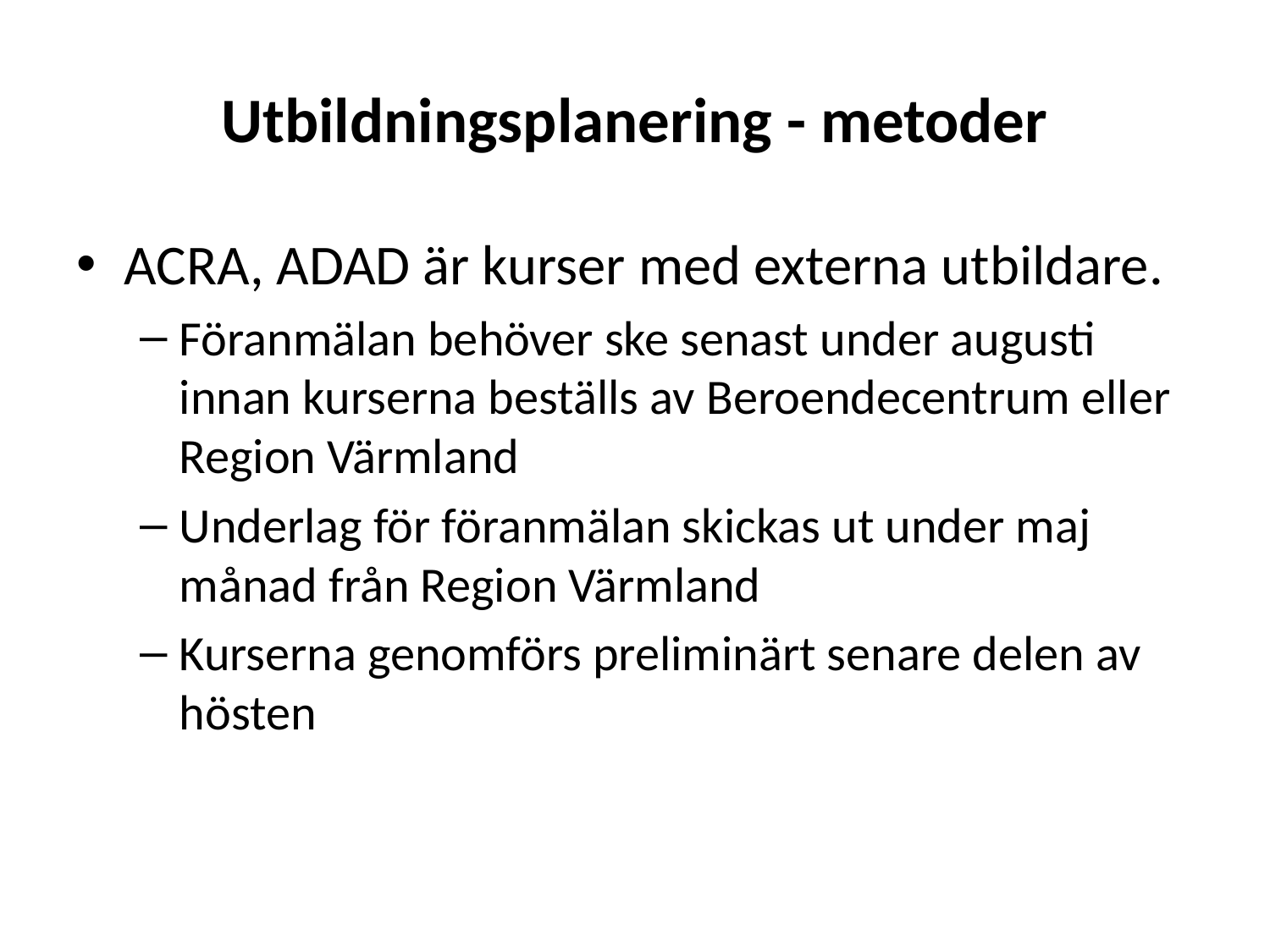

# Utbildningsplanering - metoder
ACRA, ADAD är kurser med externa utbildare.
Föranmälan behöver ske senast under augusti innan kurserna beställs av Beroendecentrum eller Region Värmland
Underlag för föranmälan skickas ut under maj månad från Region Värmland
Kurserna genomförs preliminärt senare delen av hösten